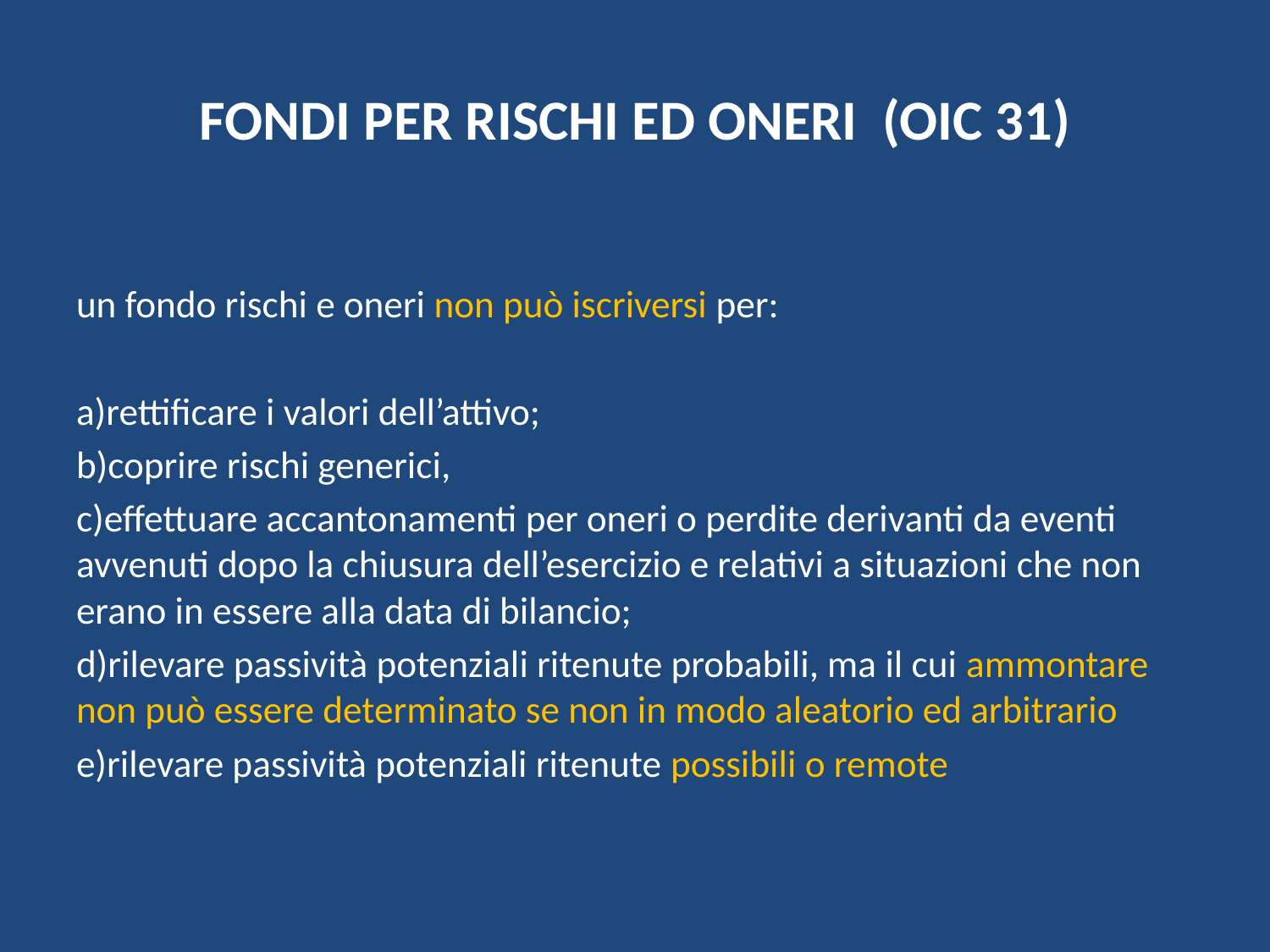

# FONDI PER RISCHI ED ONERI  (OIC 31)

un fondo rischi e oneri non può iscriversi per:

a)rettificare i valori dell’attivo;
b)coprire rischi generici,
c)effettuare accantonamenti per oneri o perdite derivanti da eventi avvenuti dopo la chiusura dell’esercizio e relativi a situazioni che non erano in essere alla data di bilancio;
d)rilevare passività potenziali ritenute probabili, ma il cui ammontare non può essere determinato se non in modo aleatorio ed arbitrario
e)rilevare passività potenziali ritenute possibili o remote